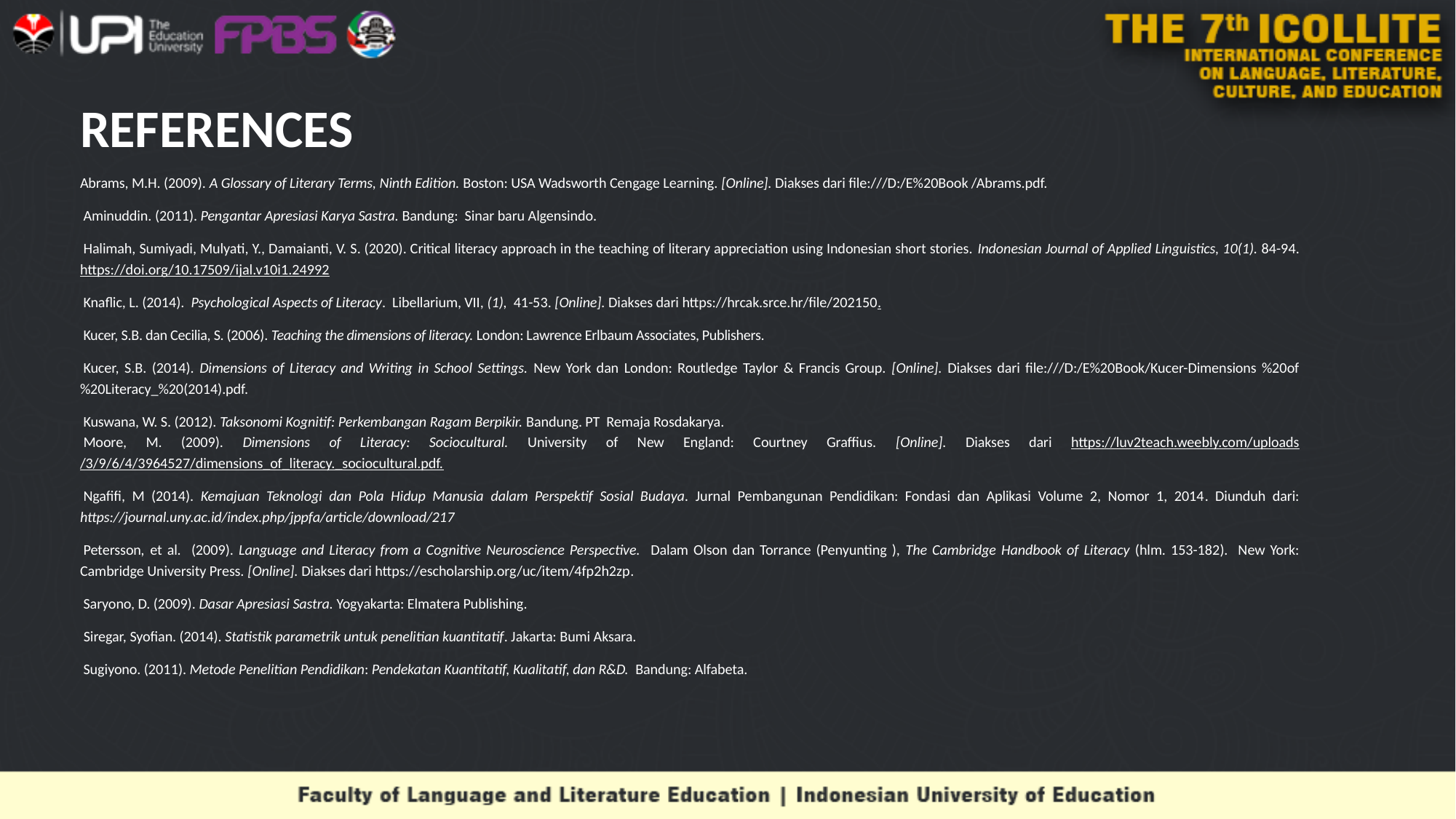

# REFERENCES
Abrams, M.H. (2009). A Glossary of Literary Terms, Ninth Edition. Boston: USA Wadsworth Cengage Learning. [Online]. Diakses dari file:///D:/E%20Book /Abrams.pdf.
 Aminuddin. (2011). Pengantar Apresiasi Karya Sastra. Bandung:  Sinar baru Algensindo.
 Halimah, Sumiyadi, Mulyati, Y., Damaianti, V. S. (2020). Critical literacy approach in the teaching of literary appreciation using Indonesian short stories. Indonesian Journal of Applied Linguistics, 10(1). 84-94. https://doi.org/10.17509/ijal.v10i1.24992
 Knaflic, L. (2014).  Psychological Aspects of Literacy.  Libellarium, VII, (1),  41-53. [Online]. Diakses dari https://hrcak.srce.hr/file/202150.
 Kucer, S.B. dan Cecilia, S. (2006). Teaching the dimensions of literacy. London: Lawrence Erlbaum Associates, Publishers.
 Kucer, S.B. (2014). Dimensions of Literacy and Writing in School Settings. New York dan London: Routledge Taylor & Francis Group. [Online]. Diakses dari file:///D:/E%20Book/Kucer-Dimensions %20of%20Literacy_%20(2014).pdf.
 Kuswana, W. S. (2012). Taksonomi Kognitif: Perkembangan Ragam Berpikir. Bandung. PT  Remaja Rosdakarya.
 Moore, M. (2009). Dimensions of Literacy: Sociocultural. University of New England: Courtney Graffius. [Online]. Diakses dari https://luv2teach.weebly.com/uploads /3/9/6/4/3964527/dimensions_of_literacy._sociocultural.pdf.
 Ngafifi, M (2014). Kemajuan Teknologi dan Pola Hidup Manusia dalam Perspektif Sosial Budaya. Jurnal Pembangunan Pendidikan: Fondasi dan Aplikasi Volume 2, Nomor 1, 2014. Diunduh dari: https://journal.uny.ac.id/index.php/jppfa/article/download/217
 Petersson, et al.  (2009). Language and Literacy from a Cognitive Neuroscience Perspective.  Dalam Olson dan Torrance (Penyunting ), The Cambridge Handbook of Literacy (hlm. 153-182).  New York: Cambridge University Press. [Online]. Diakses dari https://escholarship.org/uc/item/4fp2h2zp.
 Saryono, D. (2009). Dasar Apresiasi Sastra. Yogyakarta: Elmatera Publishing.
 Siregar, Syofian. (2014). Statistik parametrik untuk penelitian kuantitatif. Jakarta: Bumi Aksara.
 Sugiyono. (2011). Metode Penelitian Pendidikan: Pendekatan Kuantitatif, Kualitatif, dan R&D.  Bandung: Alfabeta.